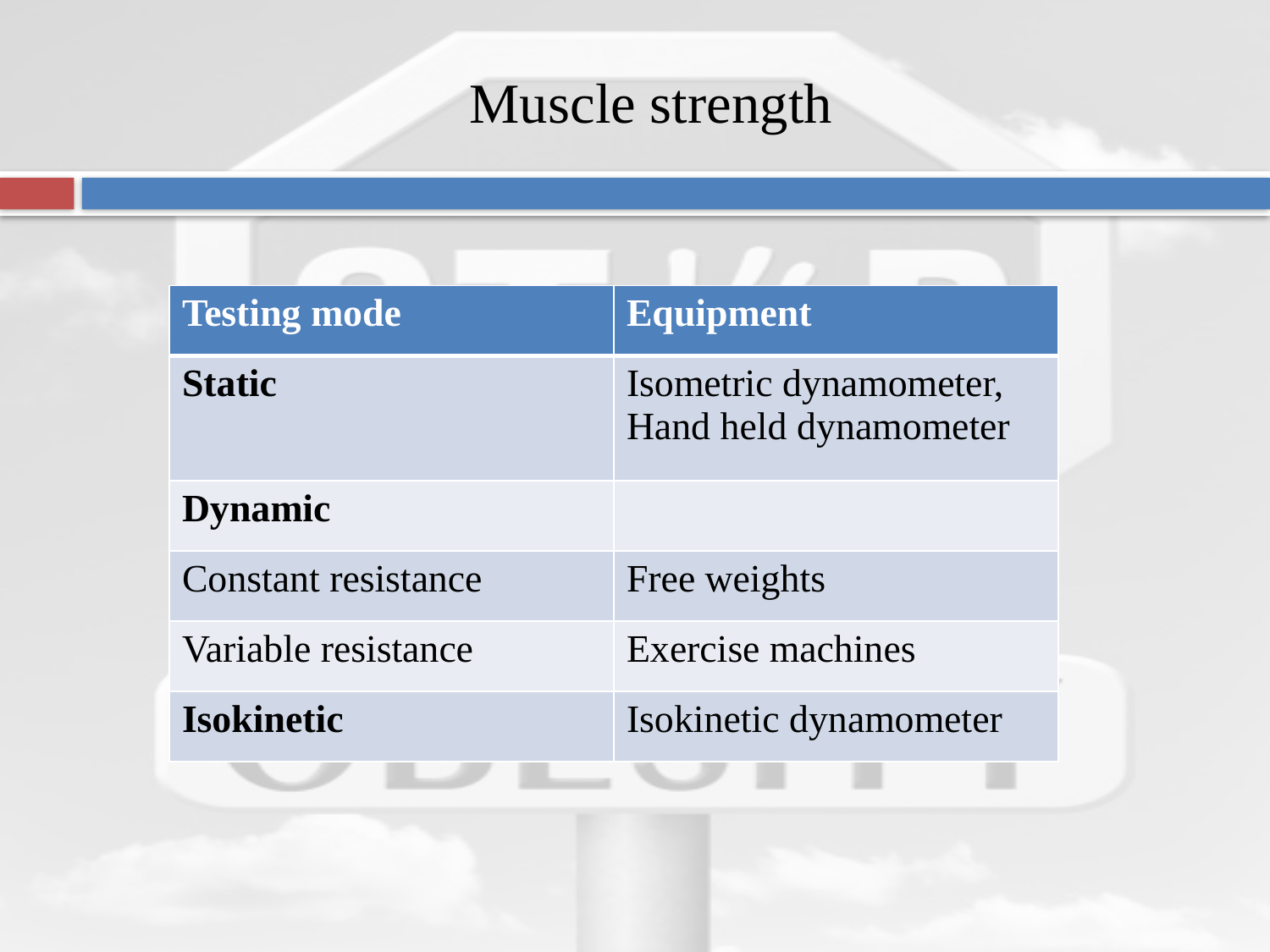

# Muscle strength
| Testing mode | Equipment |
| --- | --- |
| Static | Isometric dynamometer, Hand held dynamometer |
| Dynamic |  |
| Constant resistance | Free weights |
| Variable resistance | Exercise machines |
| Isokinetic | Isokinetic dynamometer |